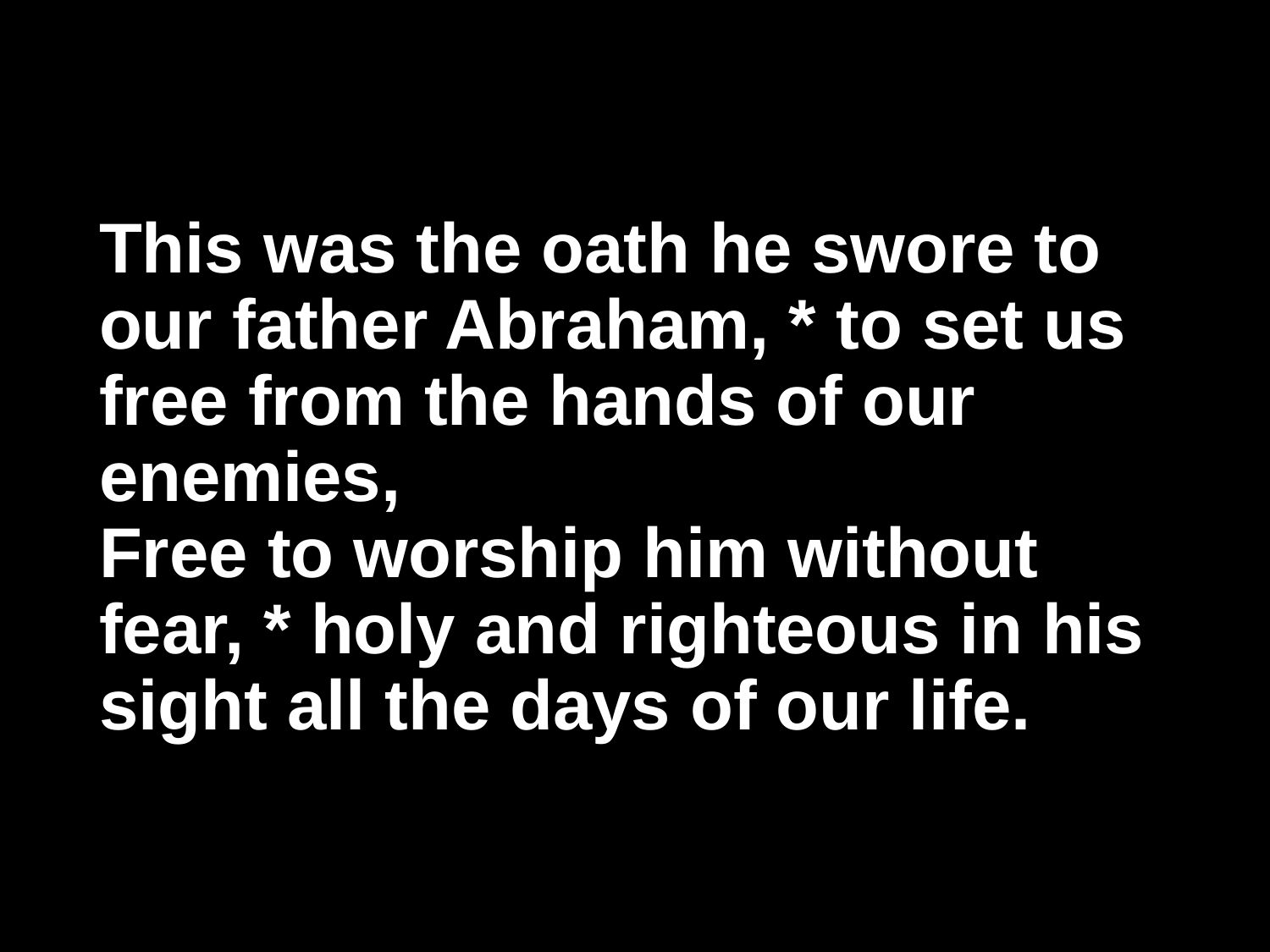

# This was the oath he swore to our father Abraham, * to set us free from the hands of our enemies, Free to worship him without fear, * holy and righteous in his sight all the days of our life.